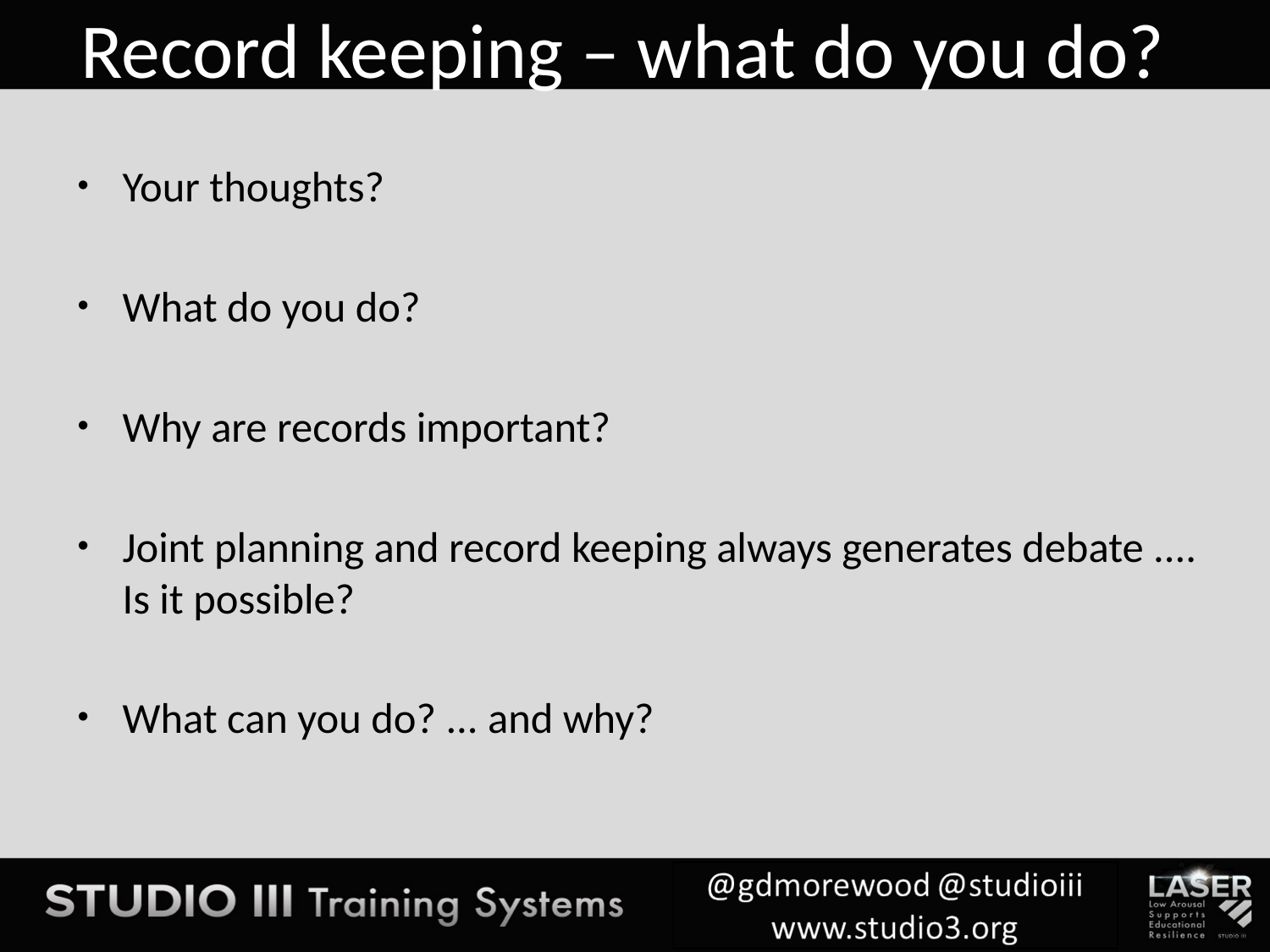

# Record keeping – what do you do?

Your thoughts?

What do you do?

Why are records important?

Joint planning and record keeping always generates debate .... Is it possible?

What can you do? ... and why?